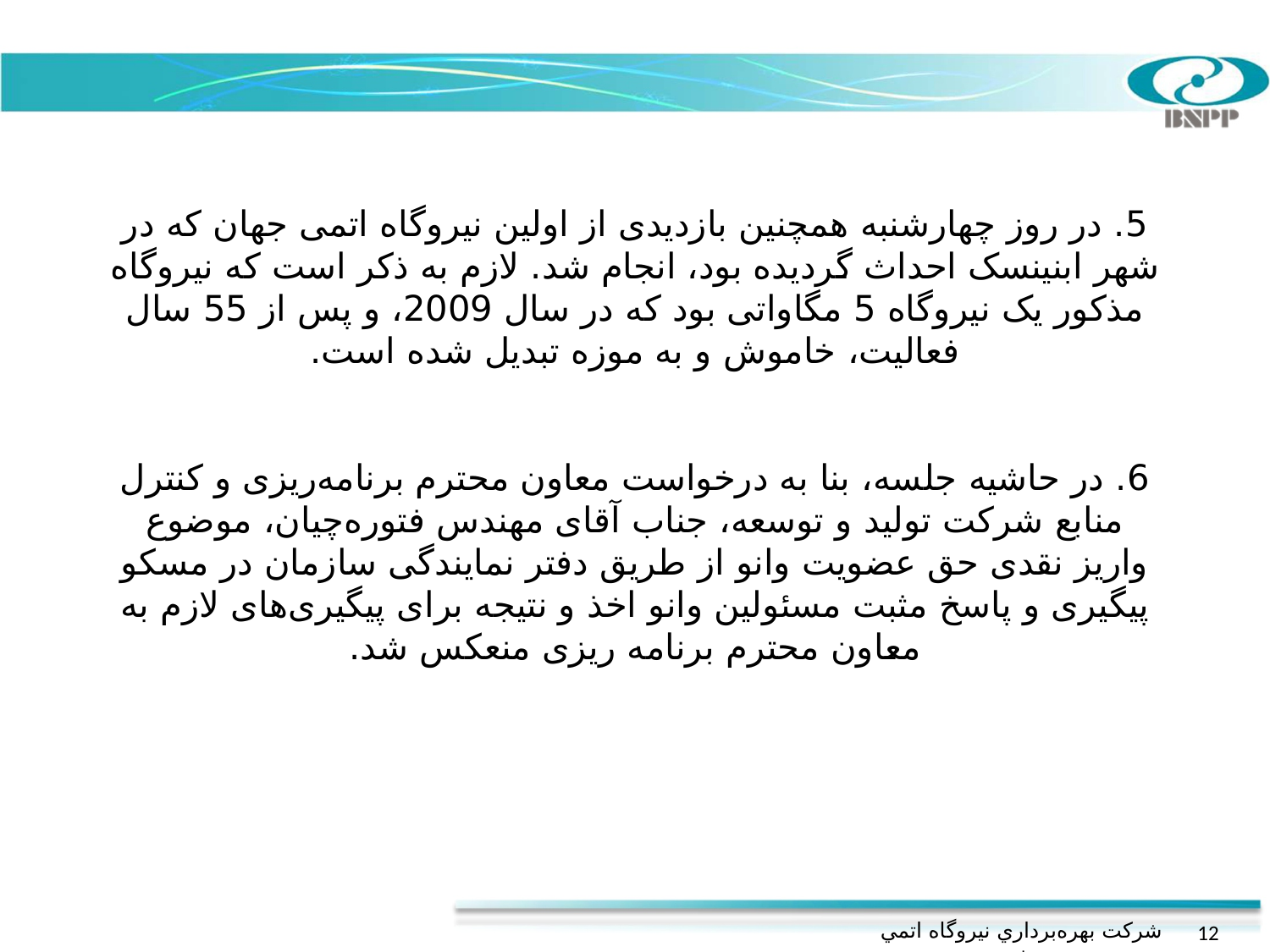

# 5. در روز چهارشنبه همچنین بازدیدی از اولین نیروگاه اتمی جهان که در شهر ابنینسک احداث گردیده بود، انجام شد. لازم به ذکر است که نیروگاه مذکور یک نیروگاه 5 مگاواتی بود که در سال 2009، و پس از 55 سال فعالیت،‌ خاموش و به موزه تبدیل شده است.
6. در حاشیه جلسه، بنا به درخواست معاون محترم برنامه‌ریزی و کنترل منابع شرکت تولید و توسعه، جناب آقای مهندس فتوره‌چیان، موضوع واریز نقدی حق عضویت وانو از طریق دفتر نمایندگی سازمان در مسکو پیگیری و پاسخ مثبت مسئولین وانو اخذ و نتیجه برای پیگیری‌های لازم به معاون محترم برنامه ریزی منعکس شد.

شركت بهره‌برداري نيروگاه اتمي بوشهر
12